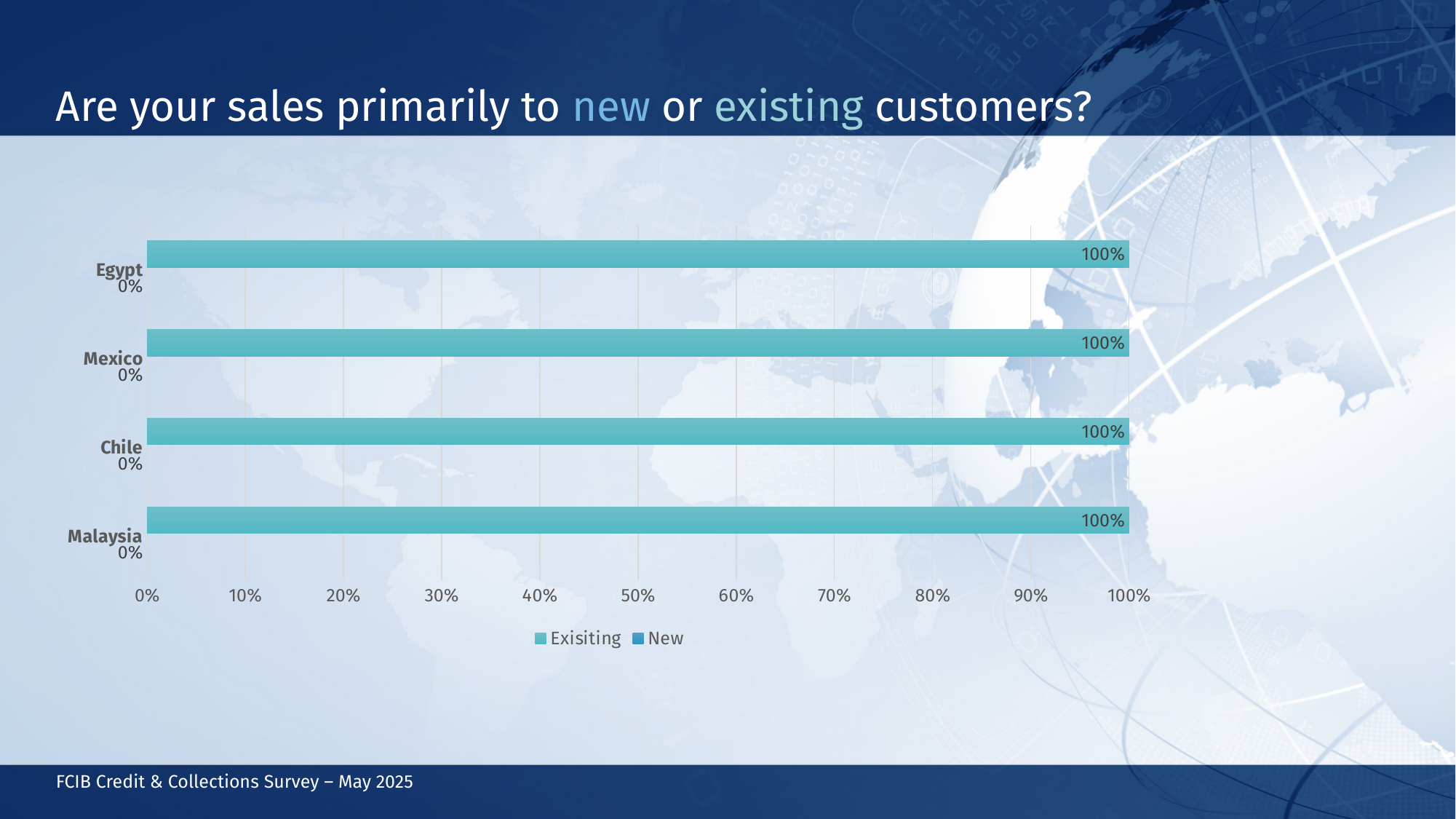

# Are your sales primarily to new or existing customers?

### Chart

| Category | New | Exisiting |
|---|---|---|
| Malaysia | 0.0 | 1.0 |
| Chile | 0.0 | 1.0 |
| Mexico | 0.0 | 1.0 |
| Egypt | 0.0 | 1.0 |
FCIB Credit & Collections Survey – May 2025